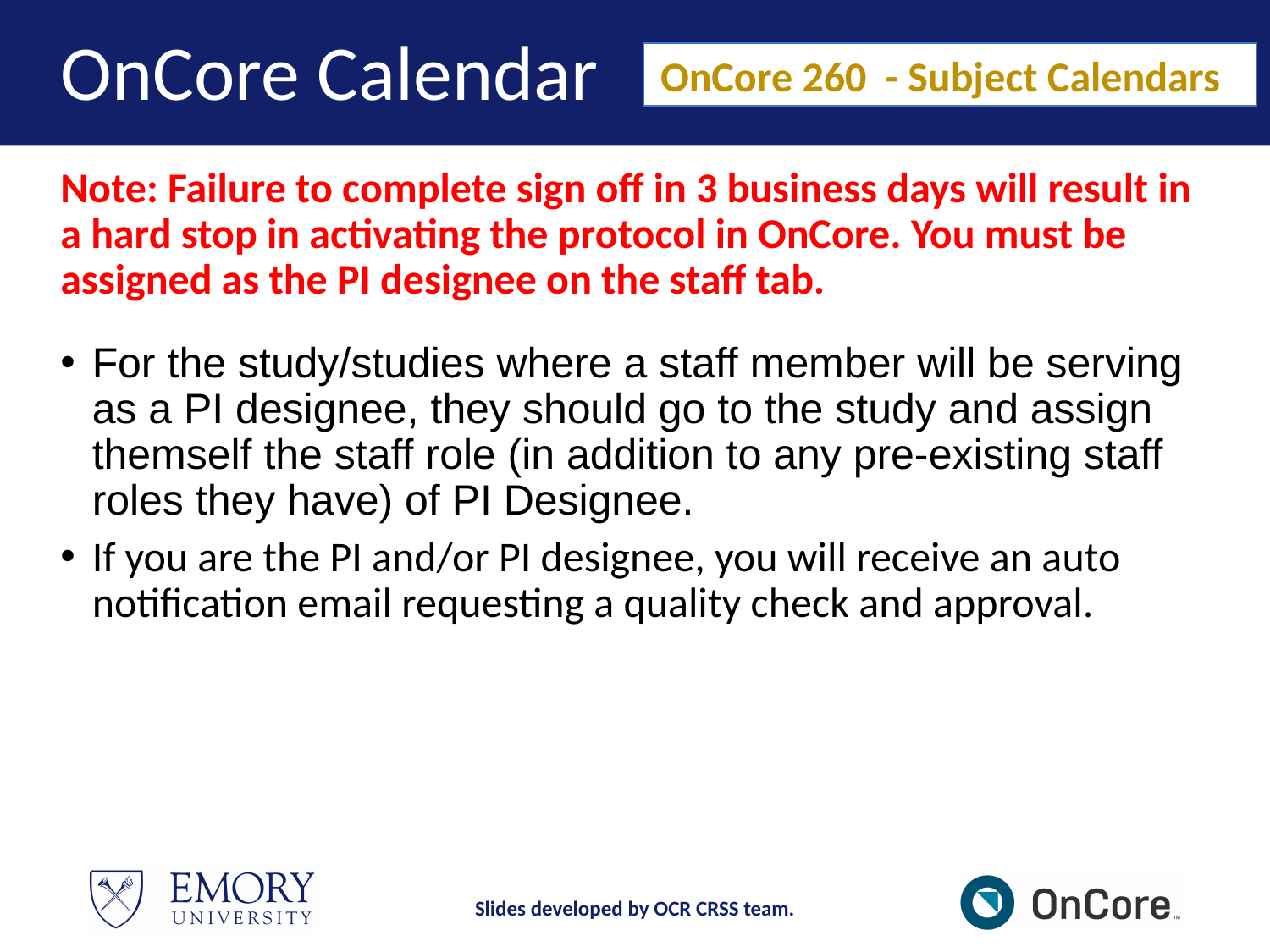

# OnCore Calendar
OnCore 260  - Subject Calendars
Note: Failure to complete sign off in 3 business days will result in a hard stop in activating the protocol in OnCore. You must be assigned as the PI designee on the staff tab.
For the study/studies where a staff member will be serving as a PI designee, they should go to the study and assign themself the staff role (in addition to any pre-existing staff roles they have) of PI Designee.
If you are the PI and/or PI designee, you will receive an auto notification email requesting a quality check and approval.

Slides developed by OCR CRSS team.